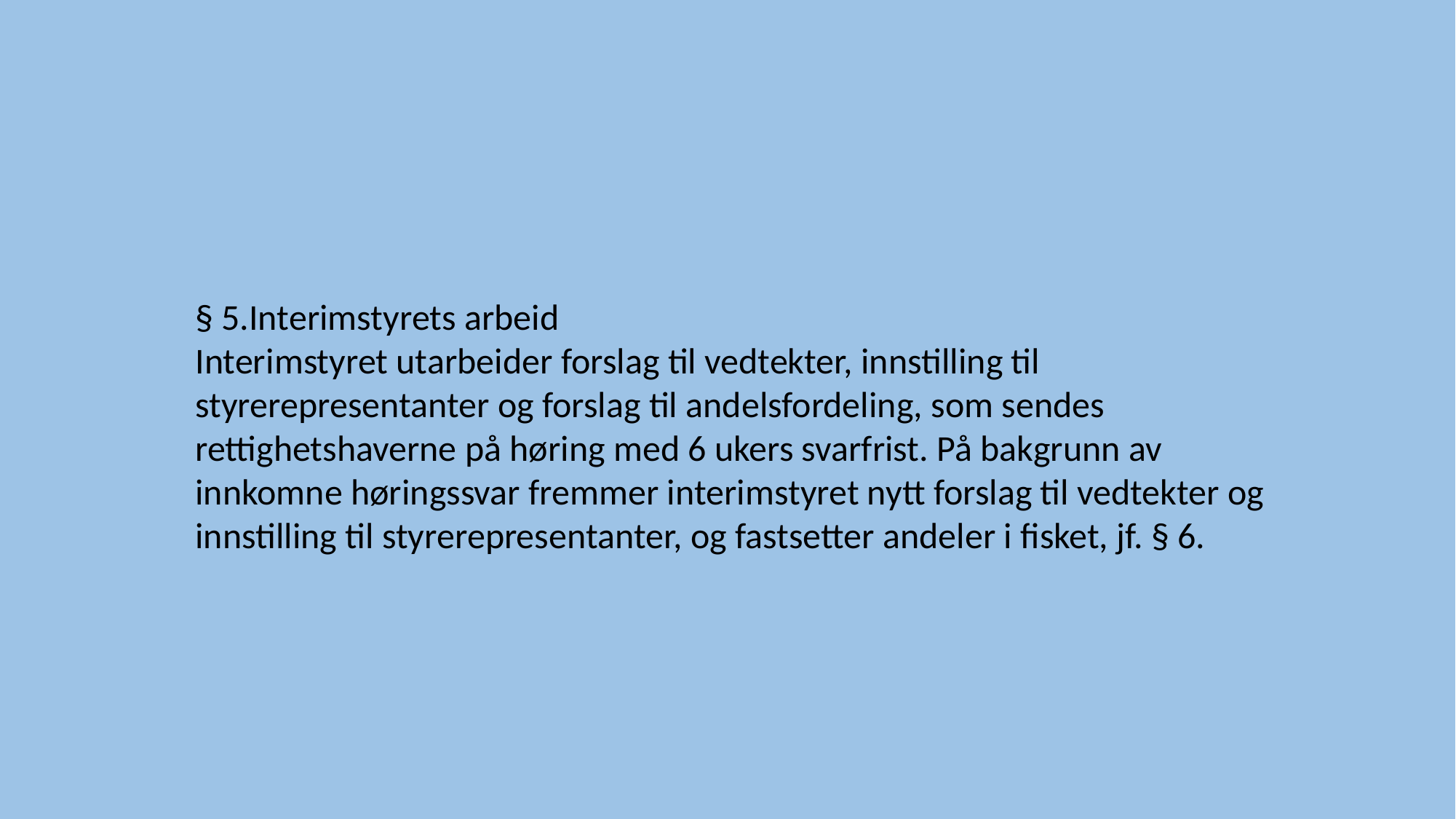

§ 5.Interimstyrets arbeid
Interimstyret utarbeider forslag til vedtekter, innstilling til styrerepresentanter og forslag til andelsfordeling, som sendes rettighetshaverne på høring med 6 ukers svarfrist. På bakgrunn av innkomne høringssvar fremmer interimstyret nytt forslag til vedtekter og innstilling til styrerepresentanter, og fastsetter andeler i fisket, jf. § 6.